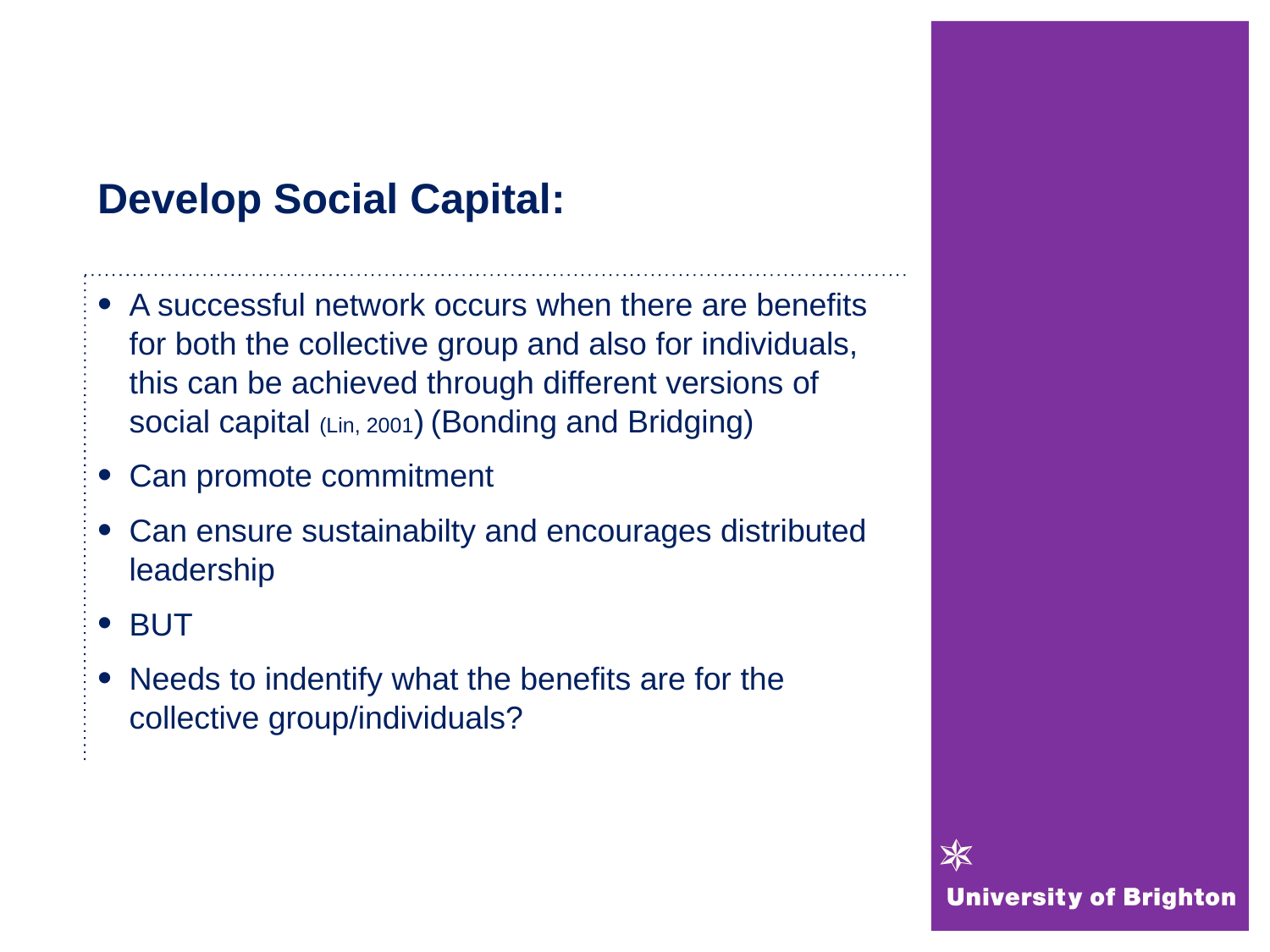

# Develop Social Capital:
A successful network occurs when there are benefits for both the collective group and also for individuals, this can be achieved through different versions of social capital (Lin, 2001) (Bonding and Bridging)
Can promote commitment
Can ensure sustainabilty and encourages distributed leadership
BUT
Needs to indentify what the benefits are for the collective group/individuals?